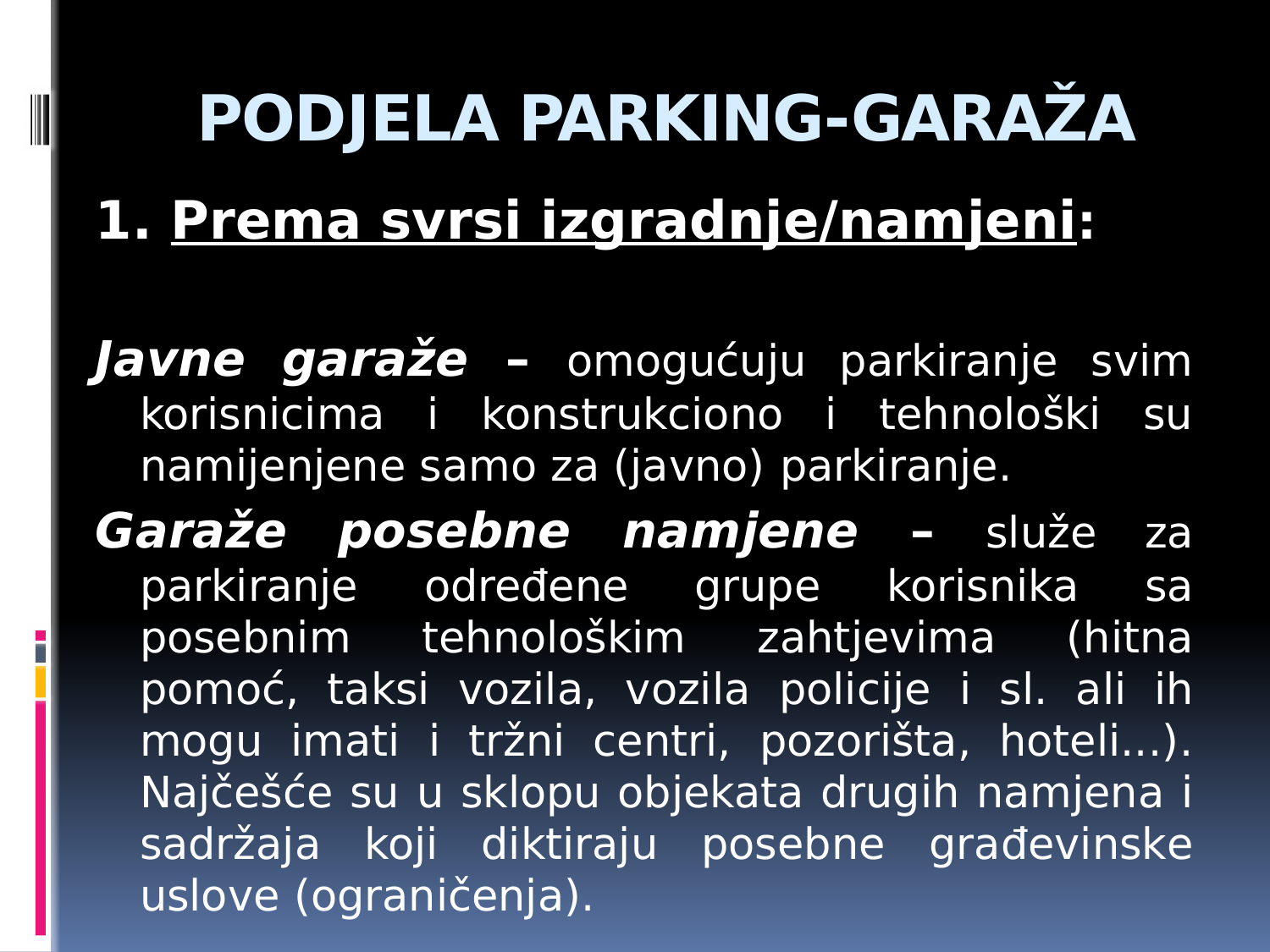

# PODJELA PARKING-GARAŽA
1. Prema svrsi izgradnje/namjeni:

Javne garaže – omogućuju parkiranje svim korisnicima i konstrukciono i tehnološki su namijenjene samo za (javno) parkiranje.
Garaže posebne namjene – služe za parkiranje određene grupe korisnika sa posebnim tehnološkim zahtjevima (hitna pomoć, taksi vozila, vozila policije i sl. ali ih mogu imati i tržni centri, pozorišta, hoteli...). Najčešće su u sklopu objekata drugih namjena i sadržaja koji diktiraju posebne građevinske uslove (ograničenja).